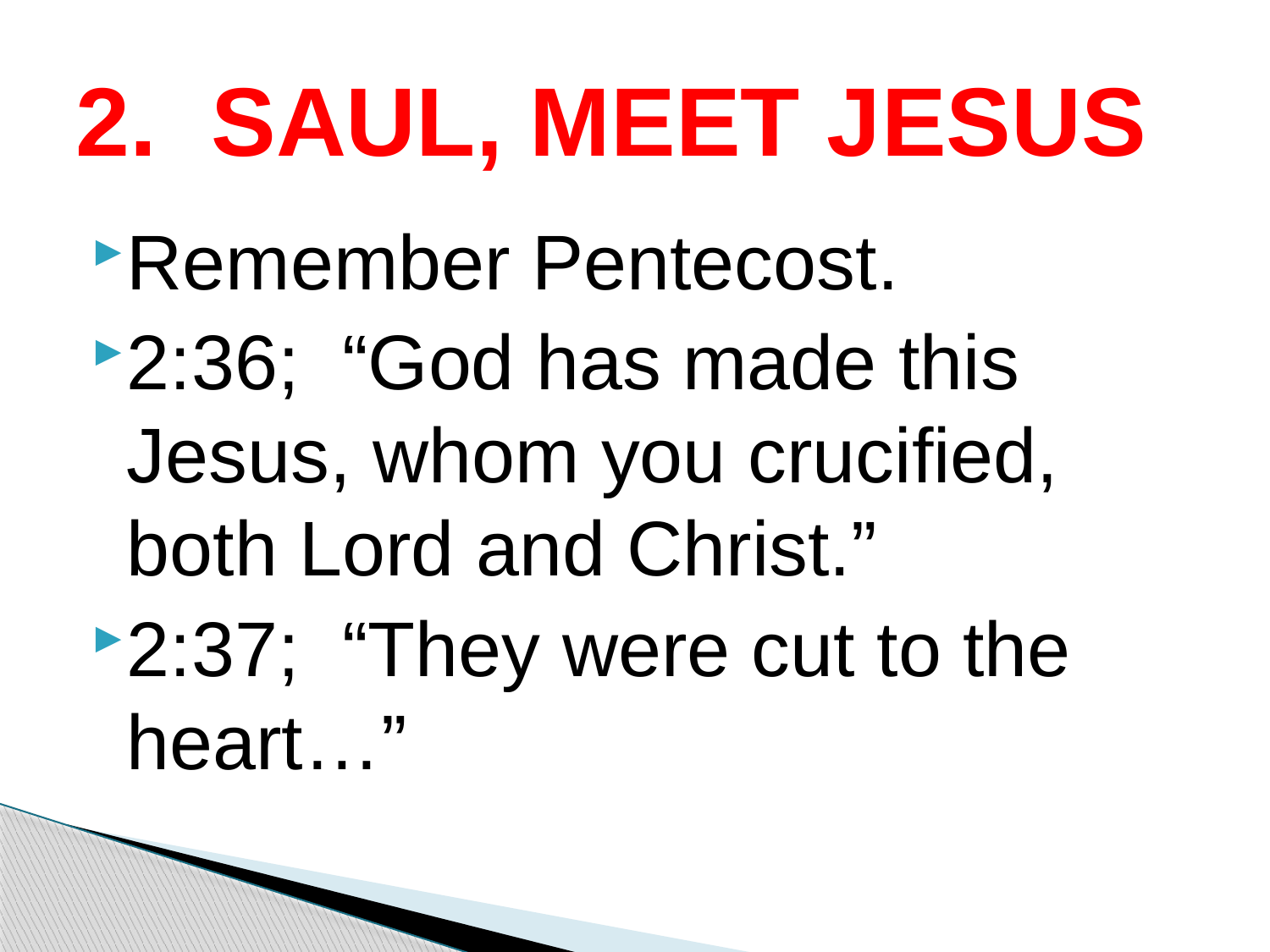

# 2.  SAUL, MEET JESUS
Remember Pentecost.
2:36;  “God has made this Jesus, whom you crucified, both Lord and Christ.”
2:37;  “They were cut to the heart…”